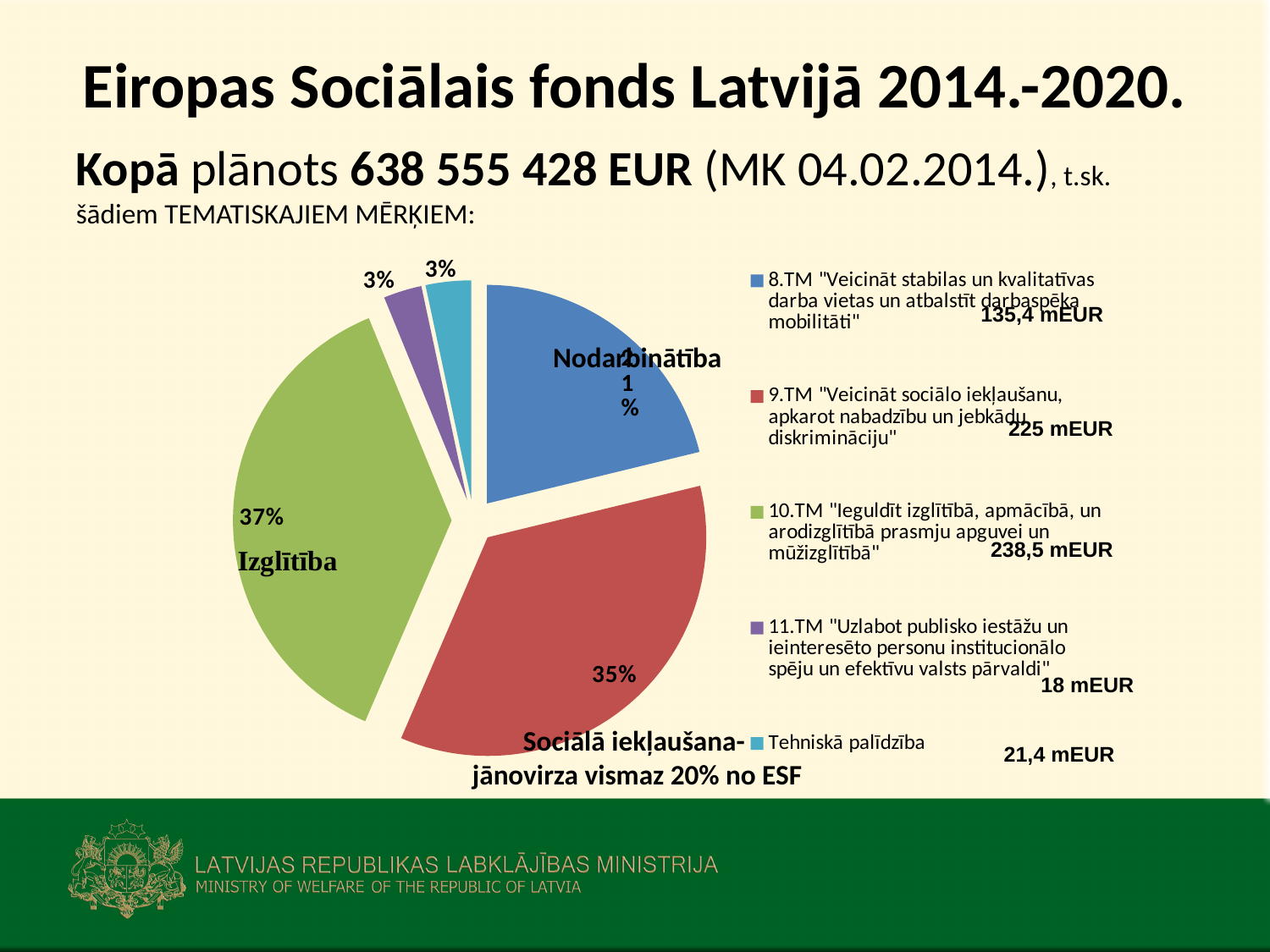

Eiropas Sociālais fonds Latvijā 2014.-2020.
Kopā plānots 638 555 428 EUR (MK 04.02.2014.), t.sk. šādiem TEMATISKAJIEM MĒRĶIEM:

### Chart

| Category |  |
|---|---|
| 8.TM "Veicināt stabilas un kvalitatīvas darba vietas un atbalstīt darbaspēka mobilitāti" | 135410788.0 |
| 9.TM "Veicināt sociālo iekļaušanu, apkarot nabadzību un jebkādu diskrimināciju" | 225160750.0 |
| 10.TM "Ieguldīt izglītībā, apmācībā, un arodizglītībā prasmju apguvei un mūžizglītībā" | 238500493.0 |
| 11.TM "Uzlabot publisko iestāžu un ieinteresēto personu institucionālo spēju un efektīvu valsts pārvaldi" | 18063357.0 |
| Tehniskā palīdzība | 21420040.0 |
135,4 mEUR
Nodarbinātība
225 mEUR
238,5 mEUR
18 mEUR
Sociālā iekļaušana-
jānovirza vismaz 20% no ESF
21,4 mEUR